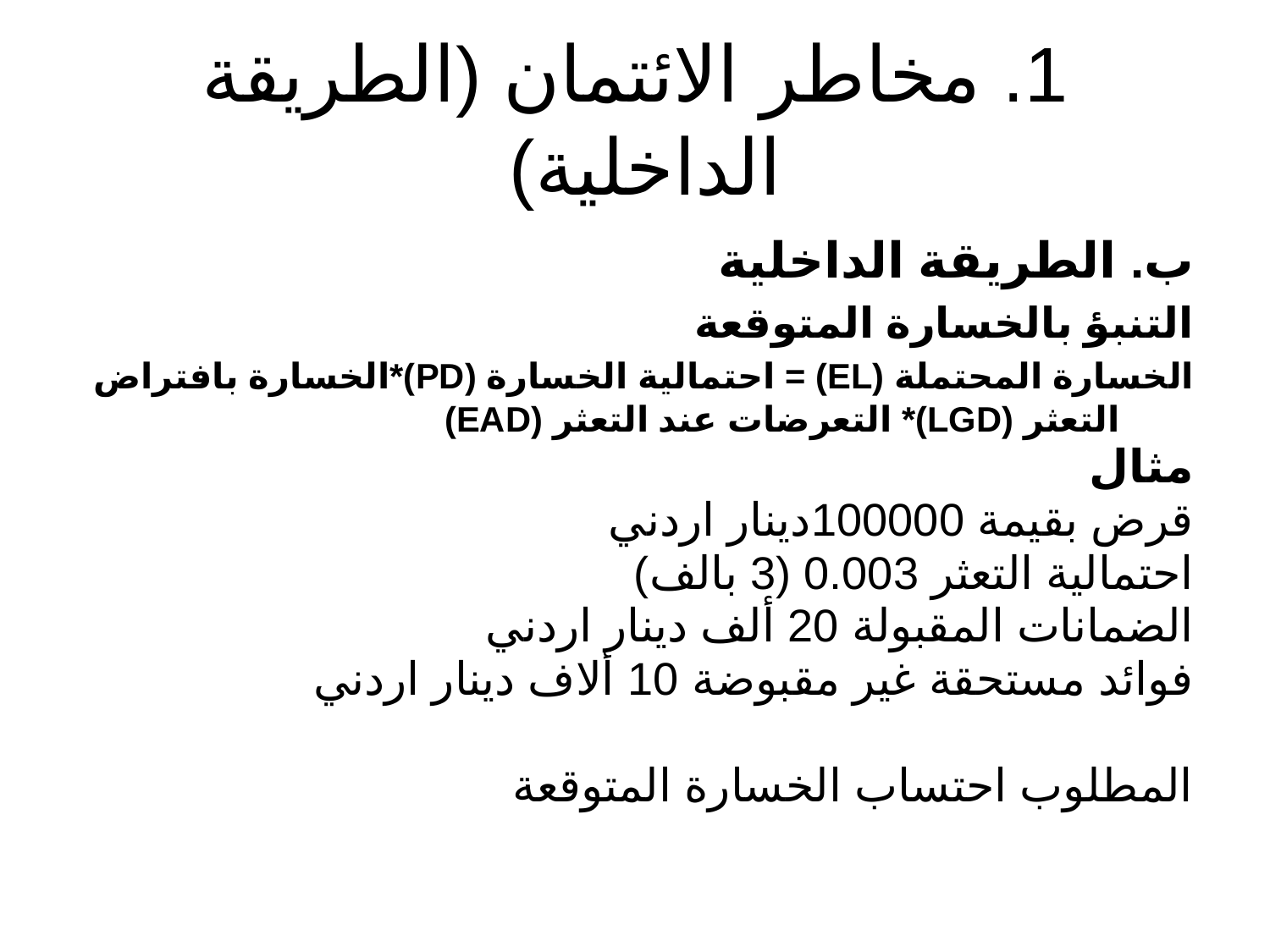

# 1. مخاطر الائتمان (الطريقة الداخلية)
ب. الطريقة الداخلية
التنبؤ بالخسارة المتوقعة
الخسارة المحتملة (EL) = احتمالية الخسارة (PD)*الخسارة بافتراض التعثر (LGD)* التعرضات عند التعثر (EAD)
مثال
قرض بقيمة 100000دينار اردني
احتمالية التعثر 0.003 (3 بالف)
الضمانات المقبولة 20 ألف دينار اردني
فوائد مستحقة غير مقبوضة 10 ألاف دينار اردني

المطلوب احتساب الخسارة المتوقعة